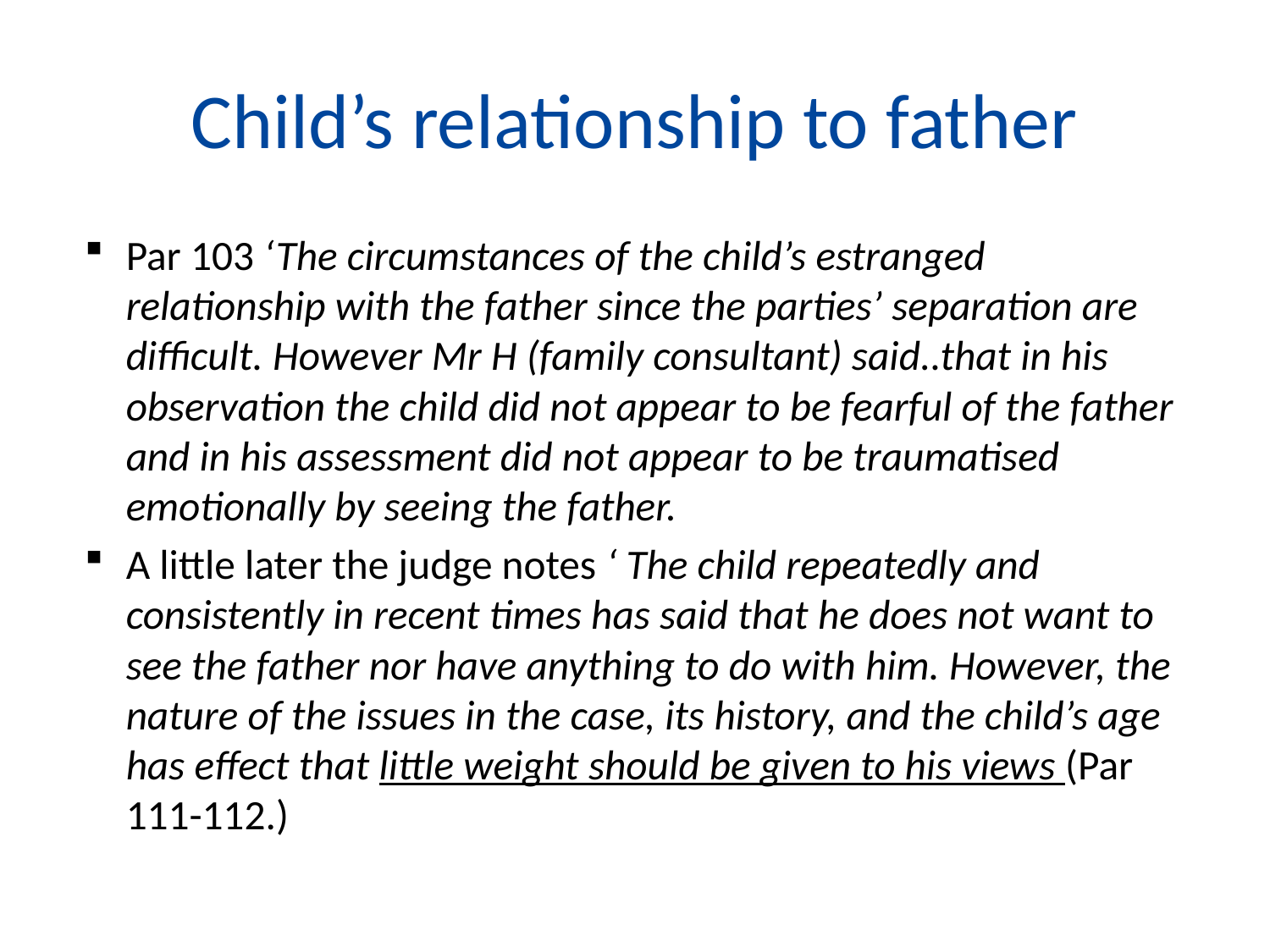

# Child’s relationship to father
Par 103 ‘The circumstances of the child’s estranged relationship with the father since the parties’ separation are difficult. However Mr H (family consultant) said..that in his observation the child did not appear to be fearful of the father and in his assessment did not appear to be traumatised emotionally by seeing the father.
A little later the judge notes ‘ The child repeatedly and consistently in recent times has said that he does not want to see the father nor have anything to do with him. However, the nature of the issues in the case, its history, and the child’s age has effect that little weight should be given to his views (Par 111-112.)